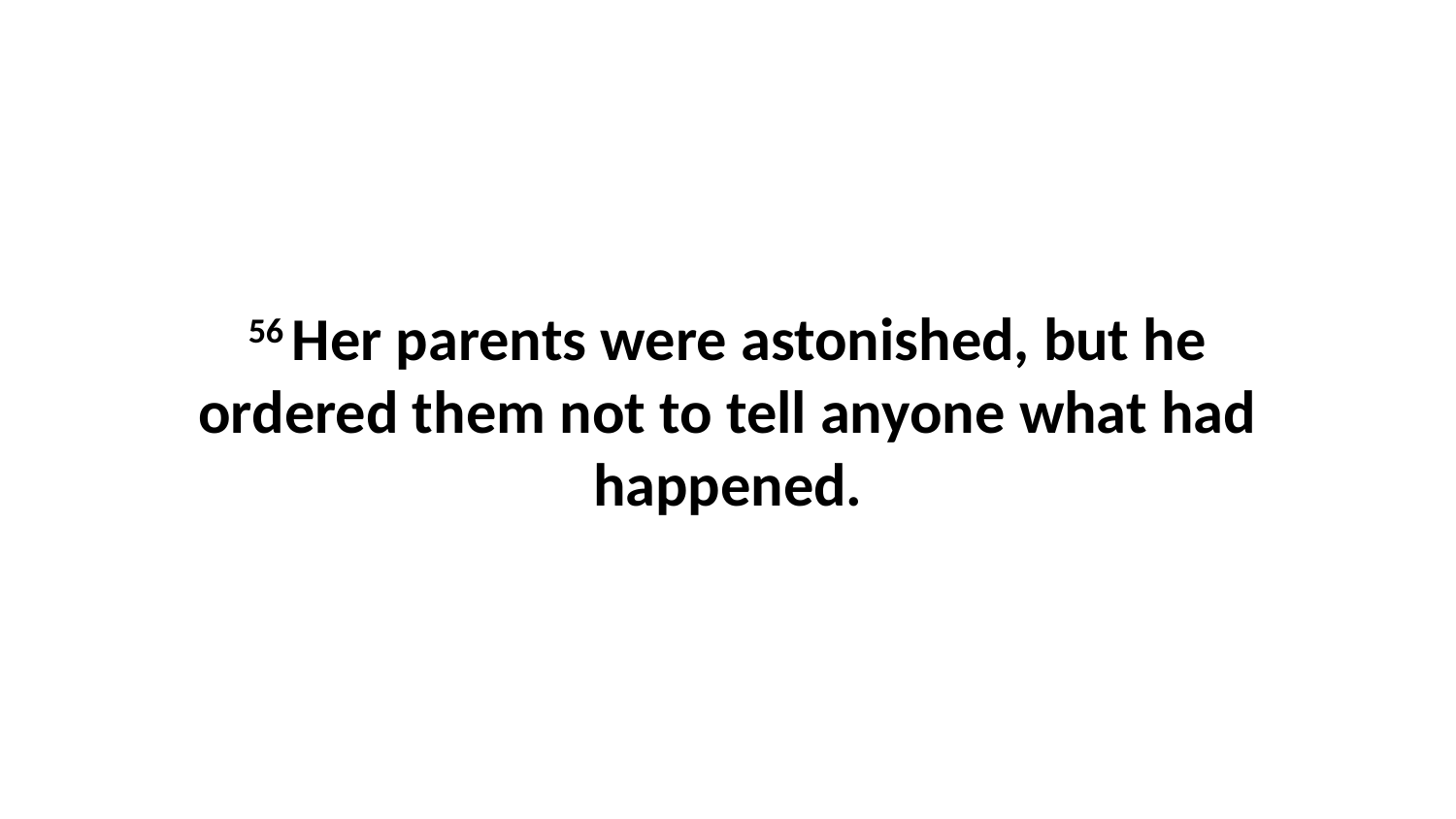

56 Her parents were astonished, but he ordered them not to tell anyone what had happened.